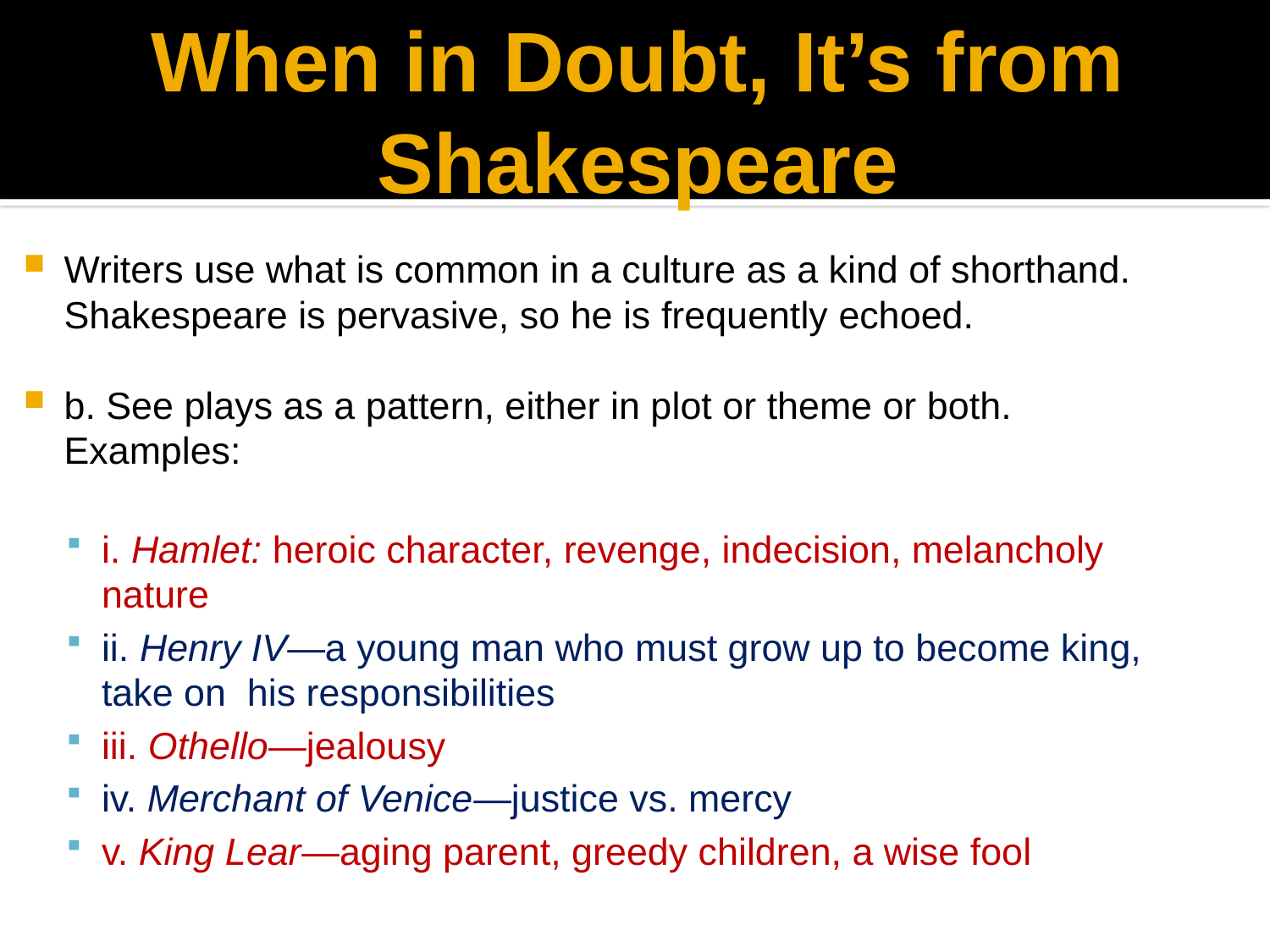

# When in Doubt, It’s from Shakespeare
Writers use what is common in a culture as a kind of shorthand. Shakespeare is pervasive, so he is frequently echoed.

b. See plays as a pattern, either in plot or theme or both. Examples:

i. Hamlet: heroic character, revenge, indecision, melancholy nature
ii. Henry IV—a young man who must grow up to become king, take on  his responsibilities
iii. Othello—jealousy
iv. Merchant of Venice—justice vs. mercy
v. King Lear—aging parent, greedy children, a wise fool